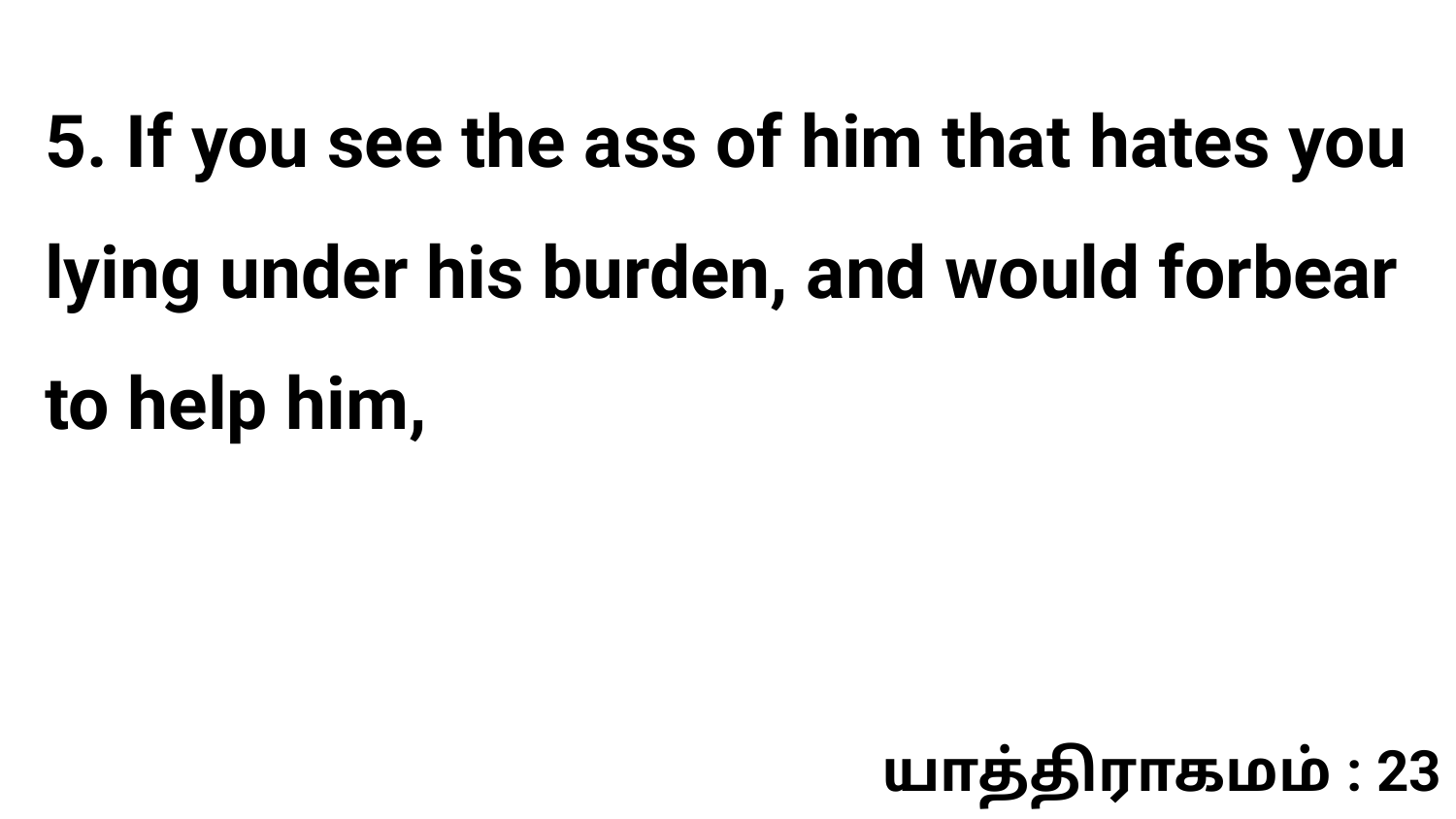

5. If you see the ass of him that hates you lying under his burden, and would forbear to help him,
யாத்திராகமம் : 23